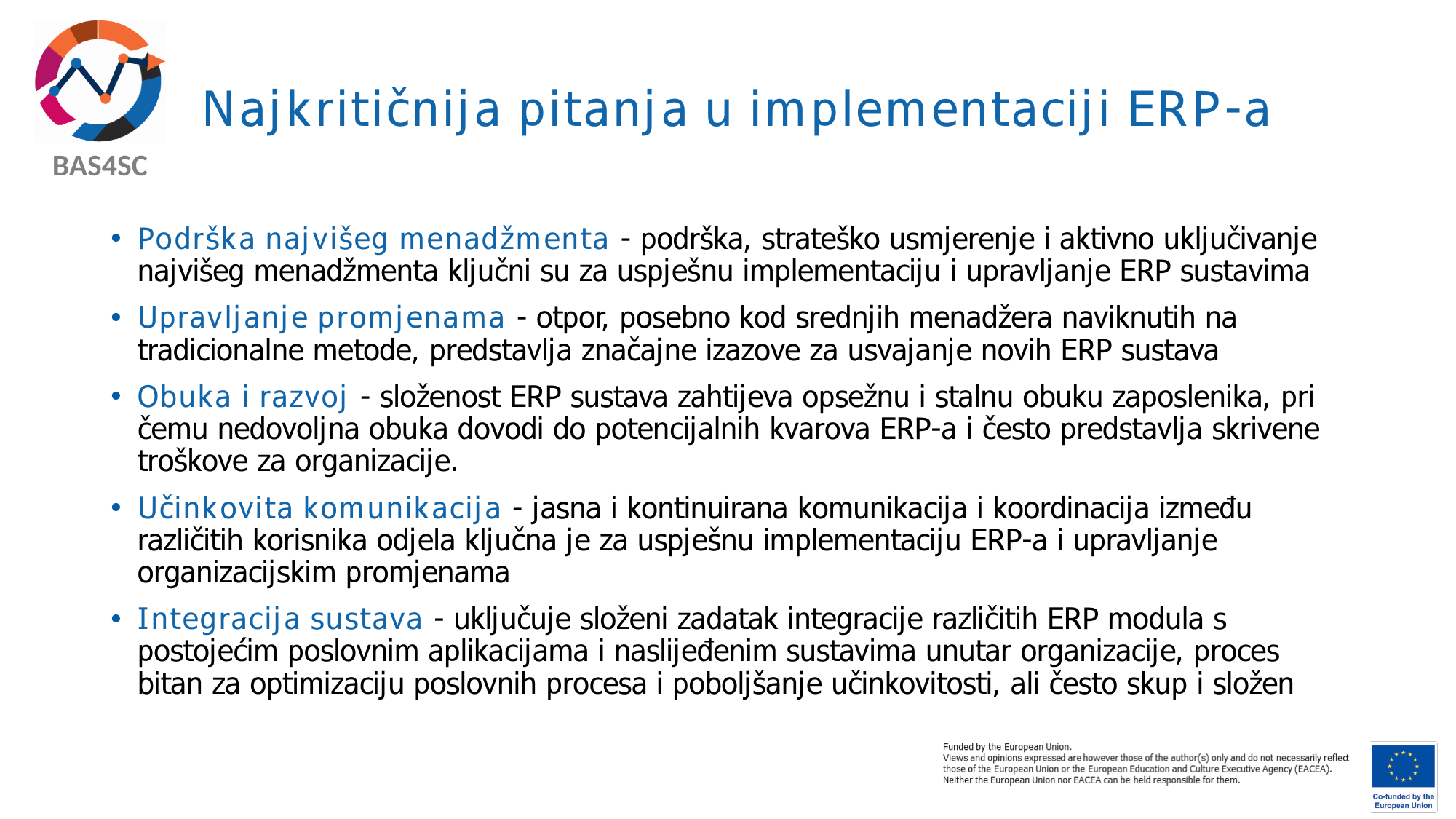

# Najkritičnija pitanja u implementaciji ERP-a
Podrška najvišeg menadžmenta - podrška, strateško usmjerenje i aktivno uključivanje najvišeg menadžmenta ključni su za uspješnu implementaciju i upravljanje ERP sustavima
Upravljanje promjenama - otpor, posebno kod srednjih menadžera naviknutih na tradicionalne metode, predstavlja značajne izazove za usvajanje novih ERP sustava
Obuka i razvoj - složenost ERP sustava zahtijeva opsežnu i stalnu obuku zaposlenika, pri čemu nedovoljna obuka dovodi do potencijalnih kvarova ERP-a i često predstavlja skrivene troškove za organizacije.
Učinkovita komunikacija - jasna i kontinuirana komunikacija i koordinacija između različitih korisnika odjela ključna je za uspješnu implementaciju ERP-a i upravljanje organizacijskim promjenama
Integracija sustava - uključuje složeni zadatak integracije različitih ERP modula s postojećim poslovnim aplikacijama i naslijeđenim sustavima unutar organizacije, proces bitan za optimizaciju poslovnih procesa i poboljšanje učinkovitosti, ali često skup i složen